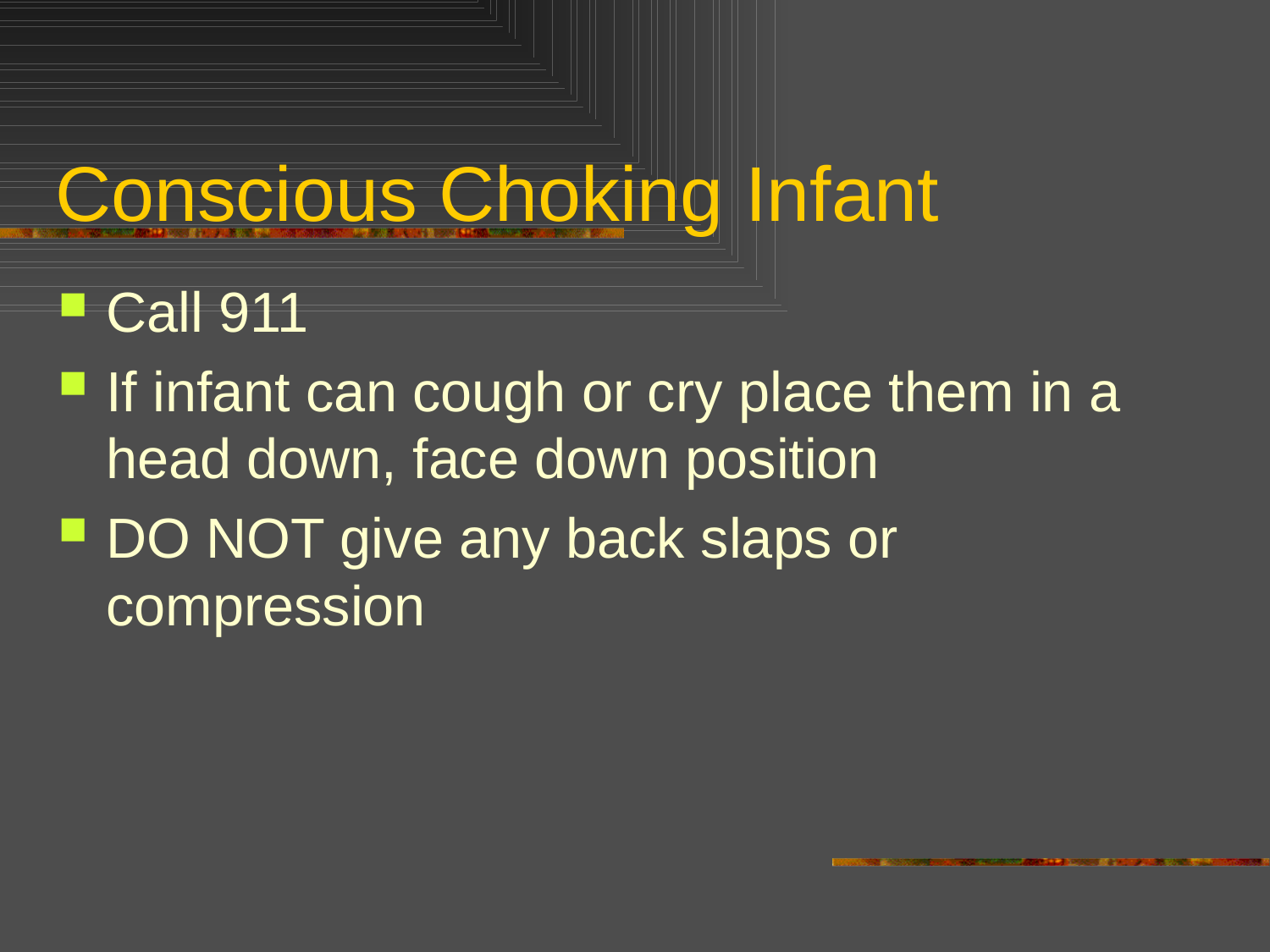

# Conscious Choking Infant
Call 911
If infant can cough or cry place them in a head down, face down position
DO NOT give any back slaps or compression